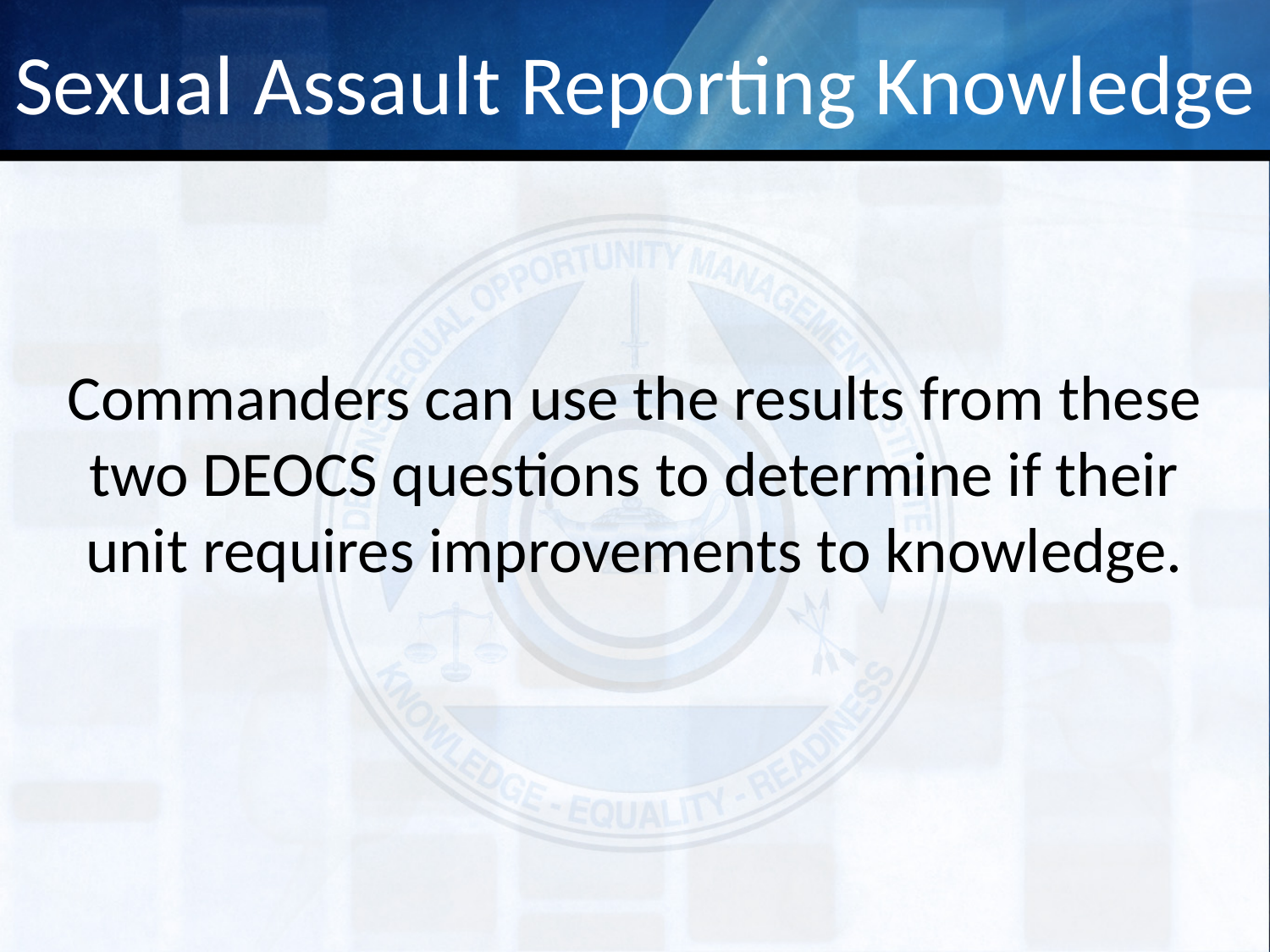

Sexual Assault Reporting Knowledge

Commanders can use the results from these two DEOCS questions to determine if their unit requires improvements to knowledge.